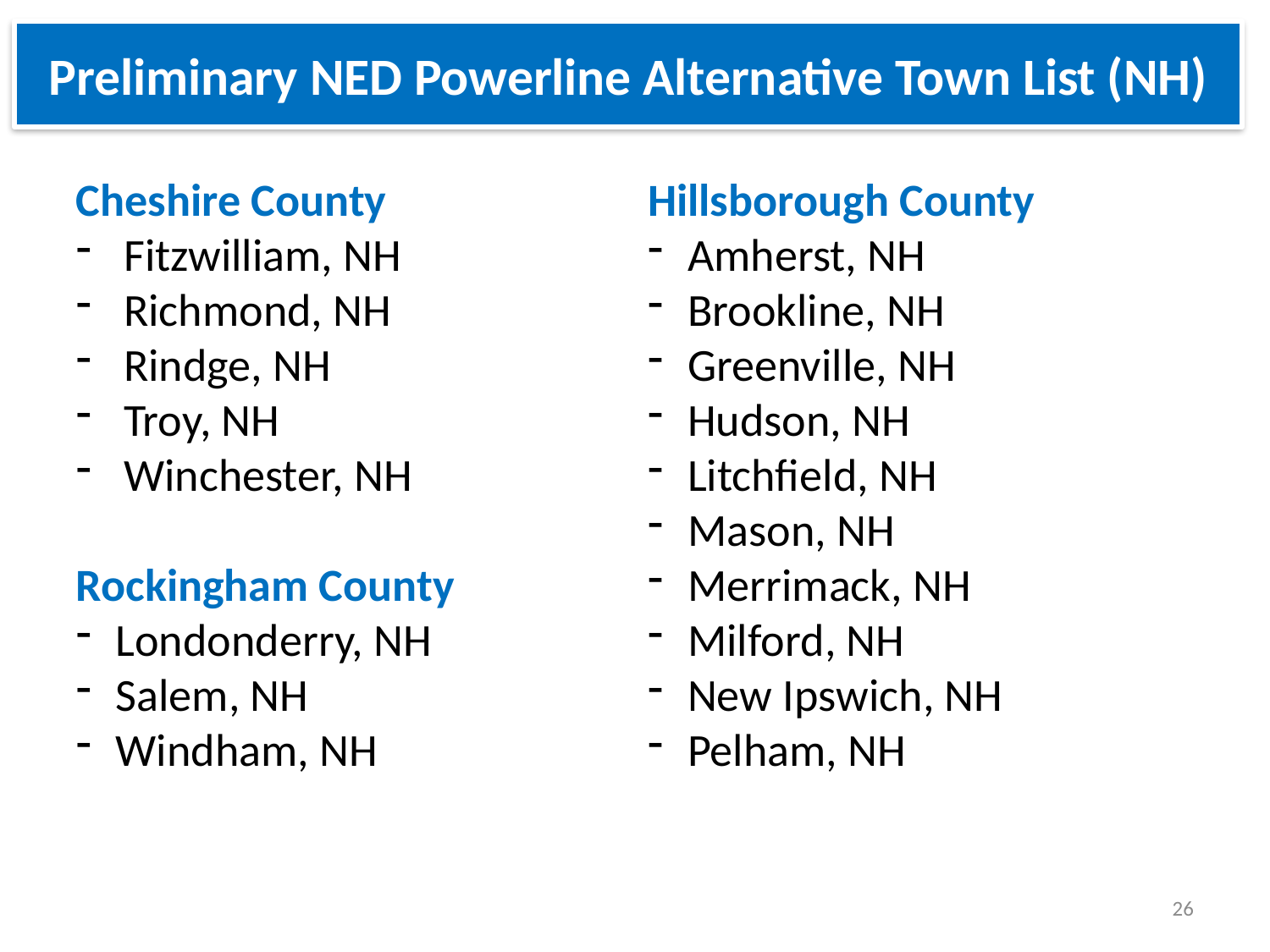

Preliminary NED Powerline Alternative Town List (NH)
Cheshire County
Fitzwilliam, NH
Richmond, NH
Rindge, NH
Troy, NH
Winchester, NH

Rockingham County
Londonderry, NH
Salem, NH
Windham, NH

Hillsborough County
Amherst, NH
Brookline, NH
Greenville, NH
Hudson, NH
Litchfield, NH
Mason, NH
Merrimack, NH
Milford, NH
New Ipswich, NH
Pelham, NH

26